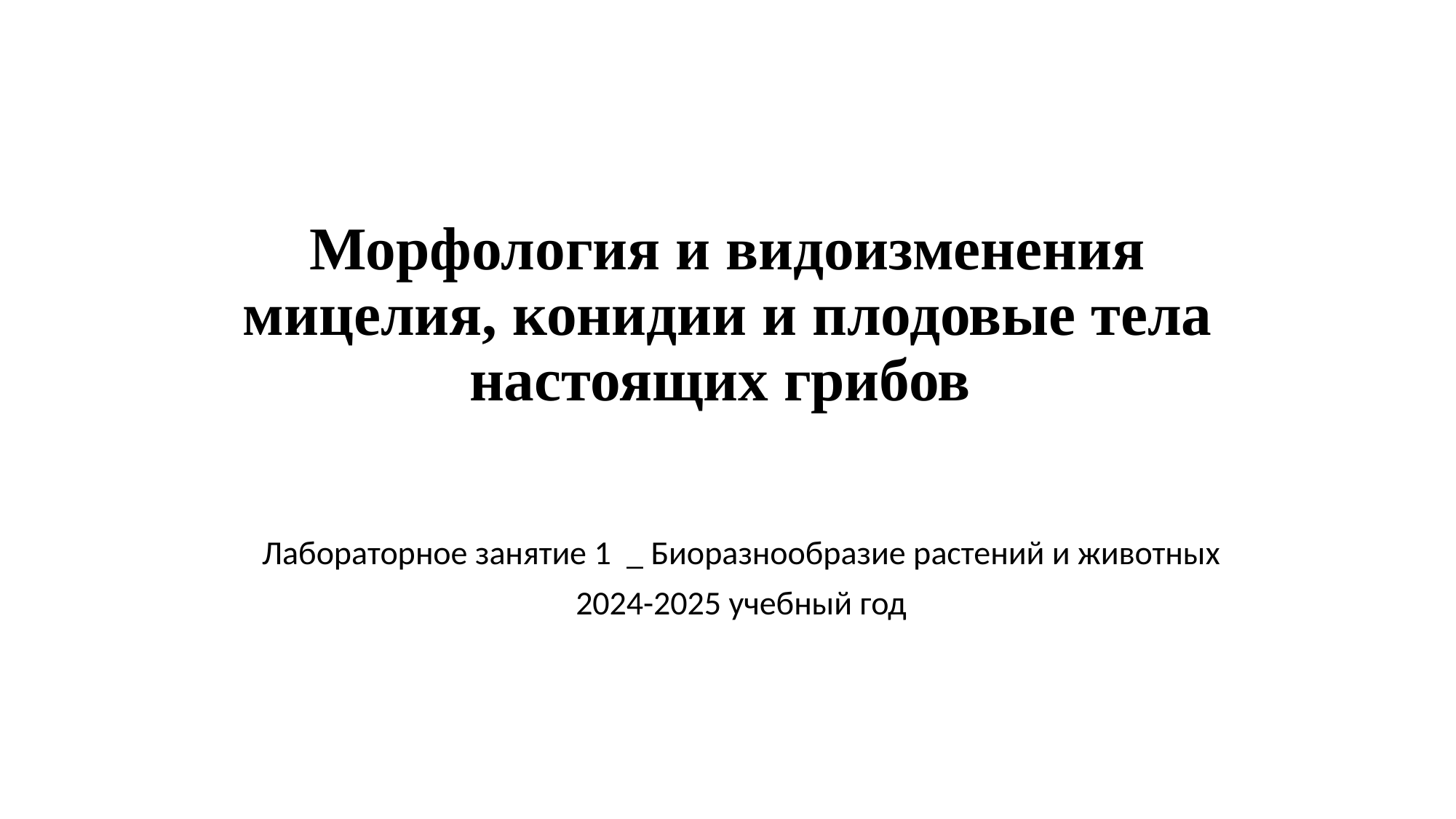

# Морфология и видоизменения мицелия, конидии и плодовые тела настоящих грибов
Лабораторное занятие 1  _ Биоразнообразие растений и животных
2024-2025 учебный год